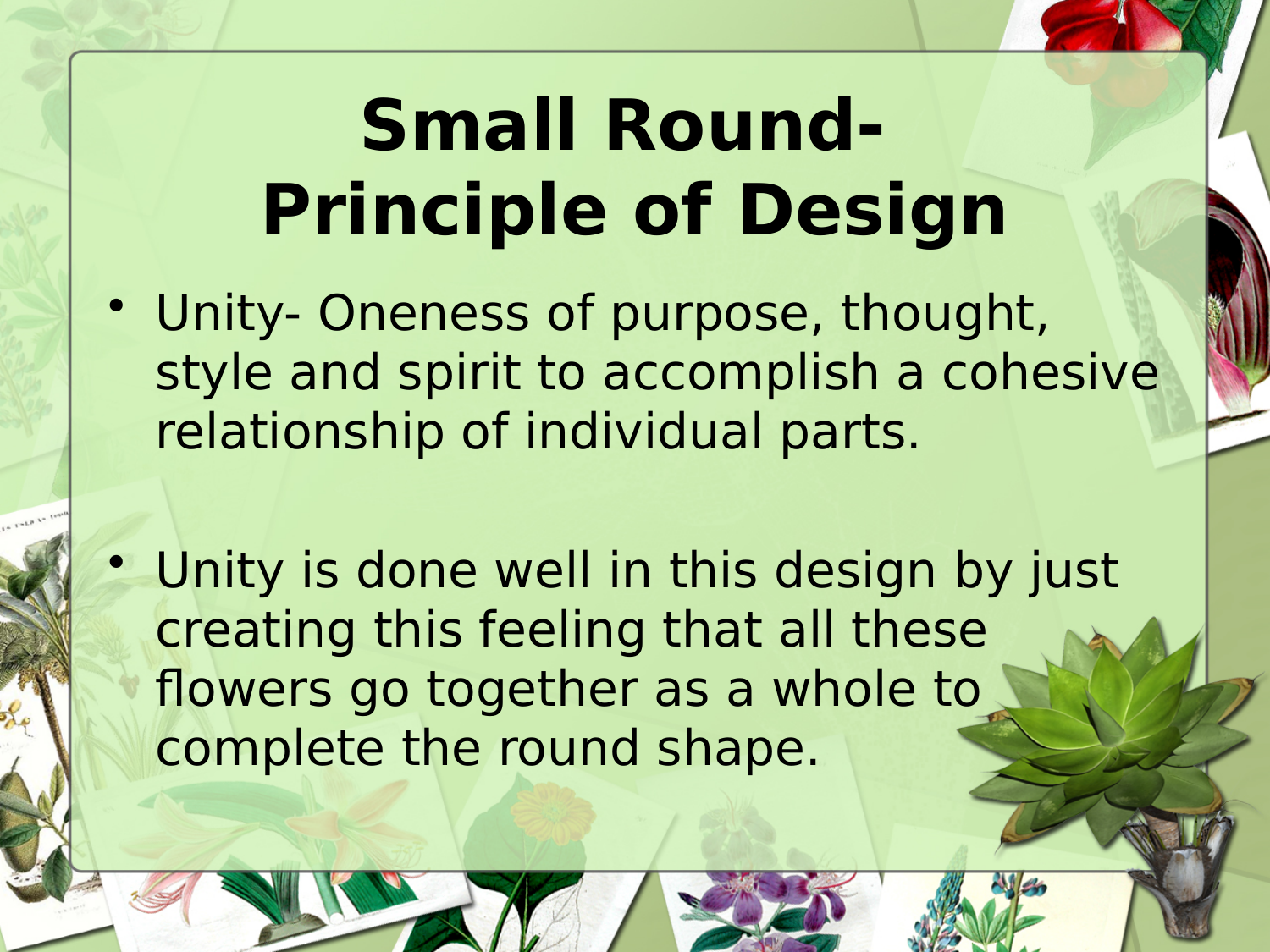

# Small Round- Principle of Design
Unity- Oneness of purpose, thought, style and spirit to accomplish a cohesive relationship of individual parts.

Unity is done well in this design by just creating this feeling that all these flowers go together as a whole to complete the round shape.